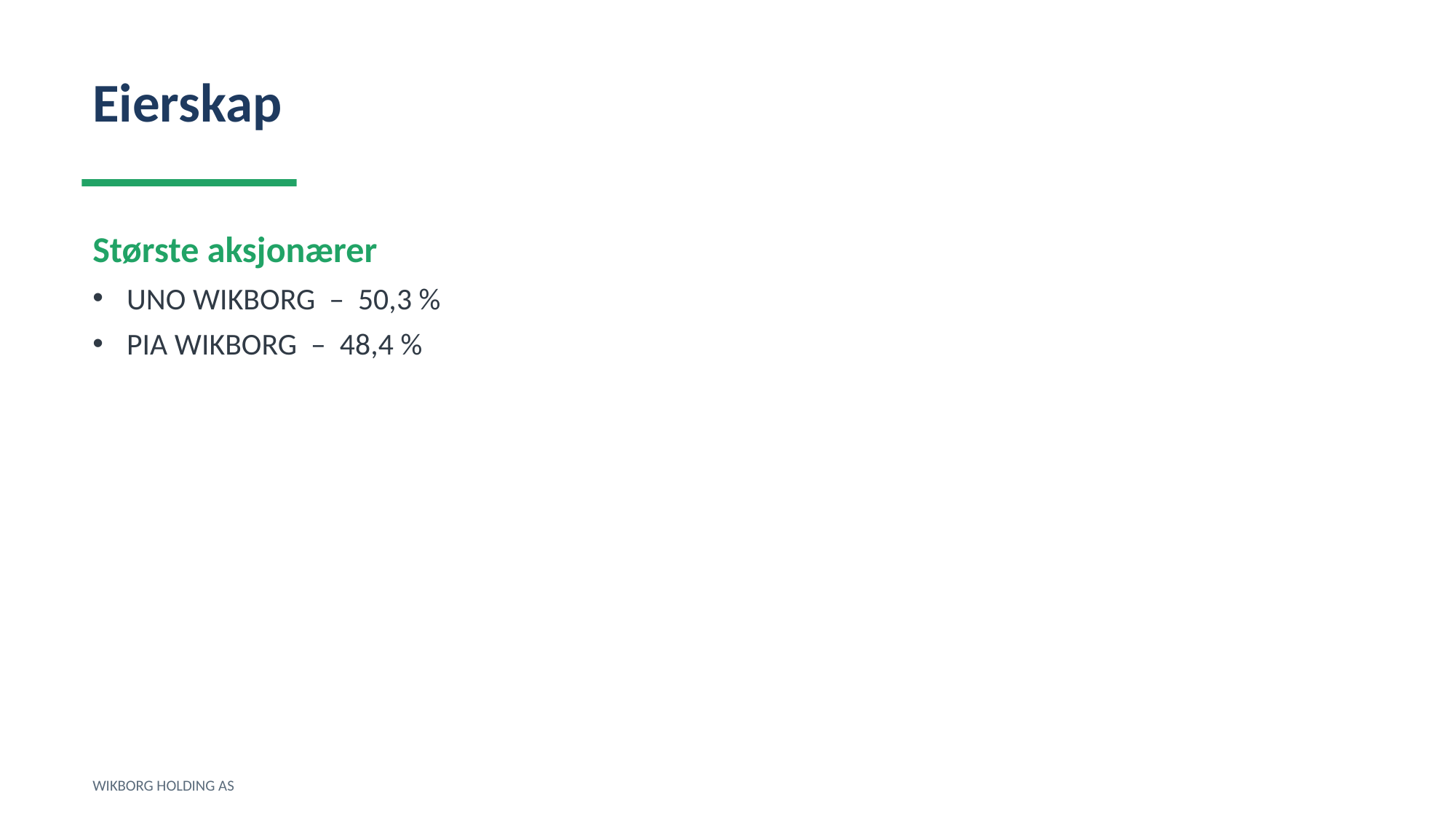

Eierskap

Største aksjonærer
UNO WIKBORG  –  50,3 %
PIA WIKBORG  –  48,4 %
WIKBORG HOLDING AS